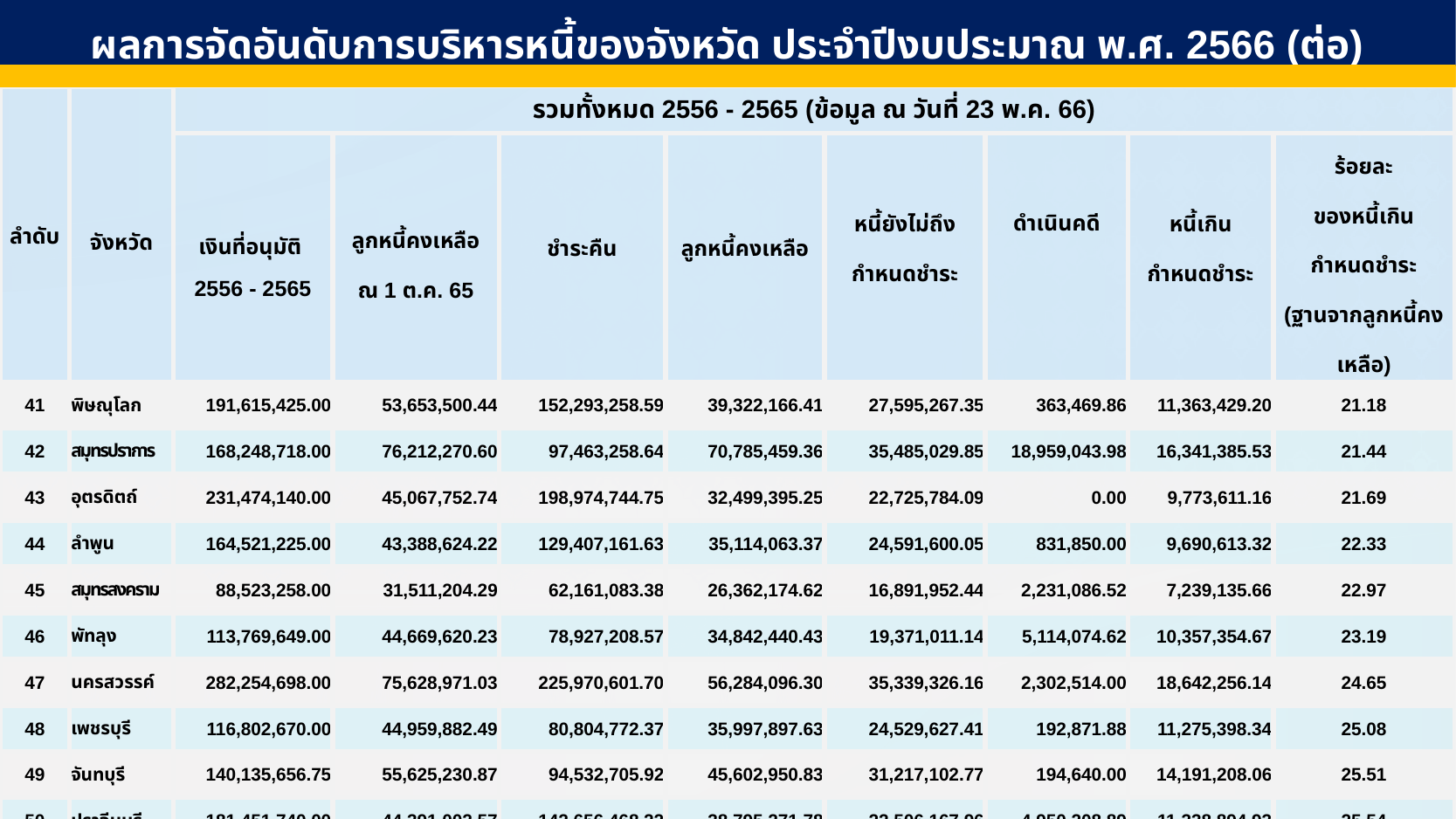

ผลการจัดอันดับการบริหารหนี้ของจังหวัด ประจำปีงบประมาณ พ.ศ. 2566 (ต่อ)

| ลำดับ | จังหวัด | รวมทั้งหมด 2556 - 2565 (ข้อมูล ณ วันที่ 23 พ.ค. 66) |  |  |  |  |  |  |  |
| --- | --- | --- | --- | --- | --- | --- | --- | --- | --- |
|  |  | เงินที่อนุมัติ 2556 - 2565 | ลูกหนี้คงเหลือ ณ 1 ต.ค. 65 | ชำระคืน | ลูกหนี้คงเหลือ | หนี้ยังไม่ถึง กำหนดชำระ | ดำเนินคดี | หนี้เกิน กำหนดชำระ | ร้อยละ ของหนี้เกิน กำหนดชำระ (ฐานจากลูกหนี้คงเหลือ) |
| 41 | พิษณุโลก | 191,615,425.00 | 53,653,500.44 | 152,293,258.59 | 39,322,166.41 | 27,595,267.35 | 363,469.86 | 11,363,429.20 | 21.18 |
| 42 | สมุทรปราการ | 168,248,718.00 | 76,212,270.60 | 97,463,258.64 | 70,785,459.36 | 35,485,029.85 | 18,959,043.98 | 16,341,385.53 | 21.44 |
| 43 | อุตรดิตถ์ | 231,474,140.00 | 45,067,752.74 | 198,974,744.75 | 32,499,395.25 | 22,725,784.09 | 0.00 | 9,773,611.16 | 21.69 |
| 44 | ลำพูน | 164,521,225.00 | 43,388,624.22 | 129,407,161.63 | 35,114,063.37 | 24,591,600.05 | 831,850.00 | 9,690,613.32 | 22.33 |
| 45 | สมุทรสงคราม | 88,523,258.00 | 31,511,204.29 | 62,161,083.38 | 26,362,174.62 | 16,891,952.44 | 2,231,086.52 | 7,239,135.66 | 22.97 |
| 46 | พัทลุง | 113,769,649.00 | 44,669,620.23 | 78,927,208.57 | 34,842,440.43 | 19,371,011.14 | 5,114,074.62 | 10,357,354.67 | 23.19 |
| 47 | นครสวรรค์ | 282,254,698.00 | 75,628,971.03 | 225,970,601.70 | 56,284,096.30 | 35,339,326.16 | 2,302,514.00 | 18,642,256.14 | 24.65 |
| 48 | เพชรบุรี | 116,802,670.00 | 44,959,882.49 | 80,804,772.37 | 35,997,897.63 | 24,529,627.41 | 192,871.88 | 11,275,398.34 | 25.08 |
| 49 | จันทบุรี | 140,135,656.75 | 55,625,230.87 | 94,532,705.92 | 45,602,950.83 | 31,217,102.77 | 194,640.00 | 14,191,208.06 | 25.51 |
| 50 | ปราจีนบุรี | 181,451,740.00 | 44,391,002.57 | 142,656,468.22 | 38,795,271.78 | 22,506,167.96 | 4,950,208.89 | 11,338,894.93 | 25.54 |